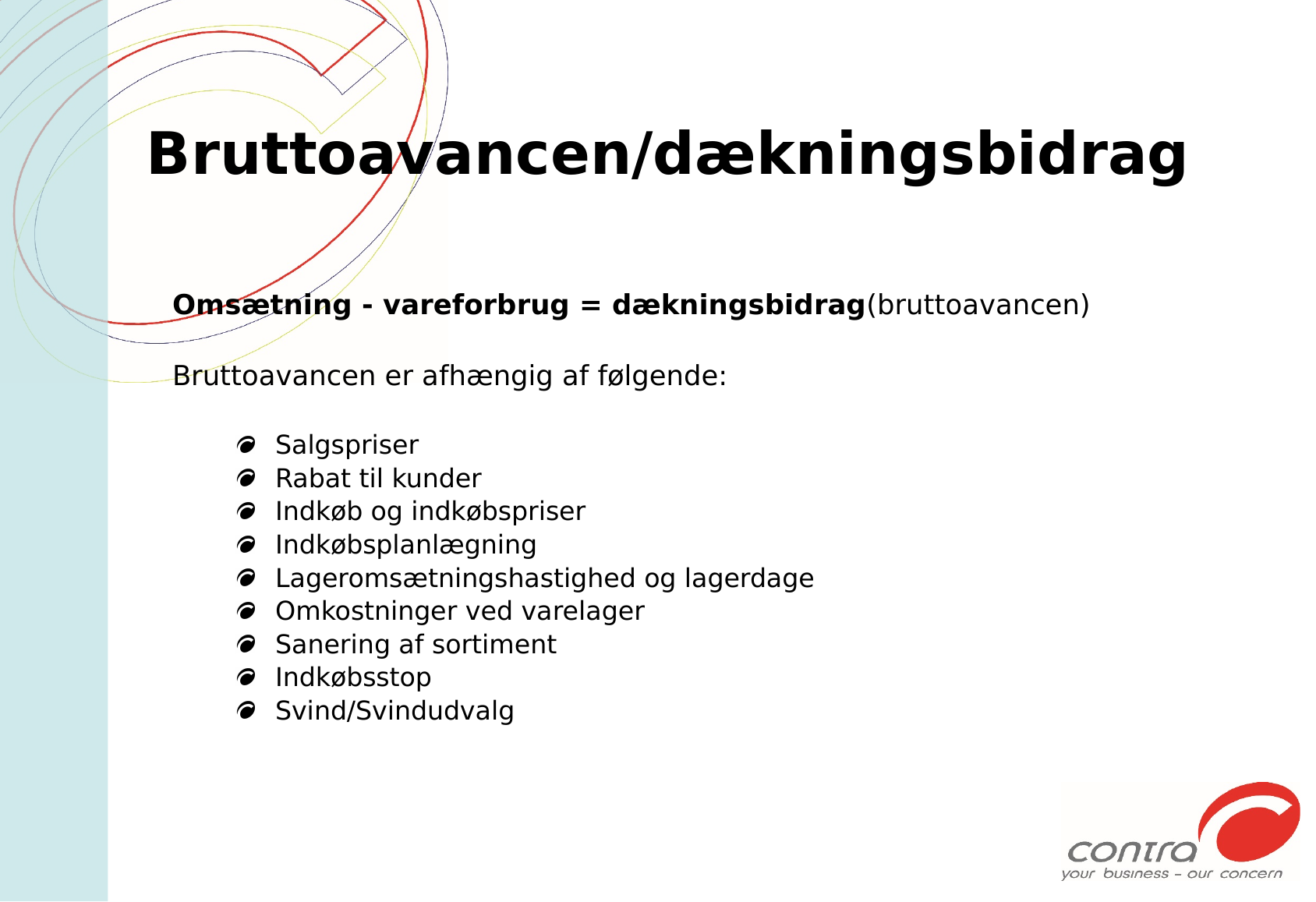

# Bruttoavancen/dækningsbidrag
Omsætning - vareforbrug = dækningsbidrag(bruttoavancen)

Bruttoavancen er afhængig af følgende:

Salgspriser
Rabat til kunder
Indkøb og indkøbspriser
Indkøbsplanlægning
Lageromsætningshastighed og lagerdage
Omkostninger ved varelager
Sanering af sortiment
Indkøbsstop
Svind/Svindudvalg